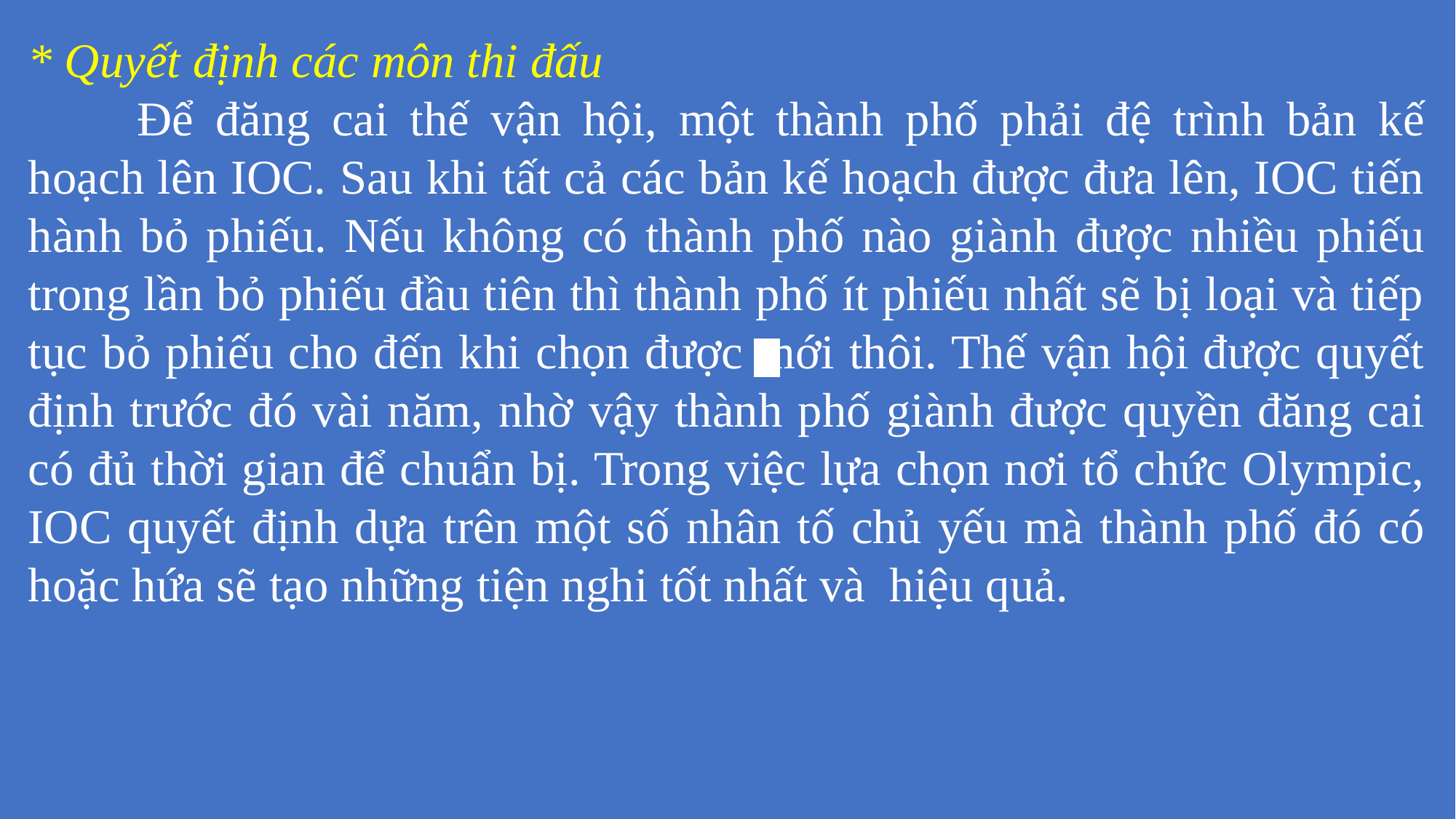

* Quyết định các môn thi đấu
	Để đăng cai thế vận hội, một thành phố phải đệ trình bản kế hoạch lên IOC. Sau khi tất cả các bản kế hoạch được đưa lên, IOC tiến hành bỏ phiếu. Nếu không có thành phố nào giành được nhiều phiếu trong lần bỏ phiếu đầu tiên thì thành phố ít phiếu nhất sẽ bị loại và tiếp tục bỏ phiếu cho đến khi chọn được mới thôi. Thế vận hội được quyết định trước đó vài năm, nhờ vậy thành phố giành được quyền đăng cai có đủ thời gian để chuẩn bị. Trong việc lựa chọn nơi tổ chức Olympic, IOC quyết định dựa trên một số nhân tố chủ yếu mà thành phố đó có hoặc hứa sẽ tạo những tiện nghi tốt nhất và  hiệu quả.
|  |  |
| --- | --- |
|  |  |